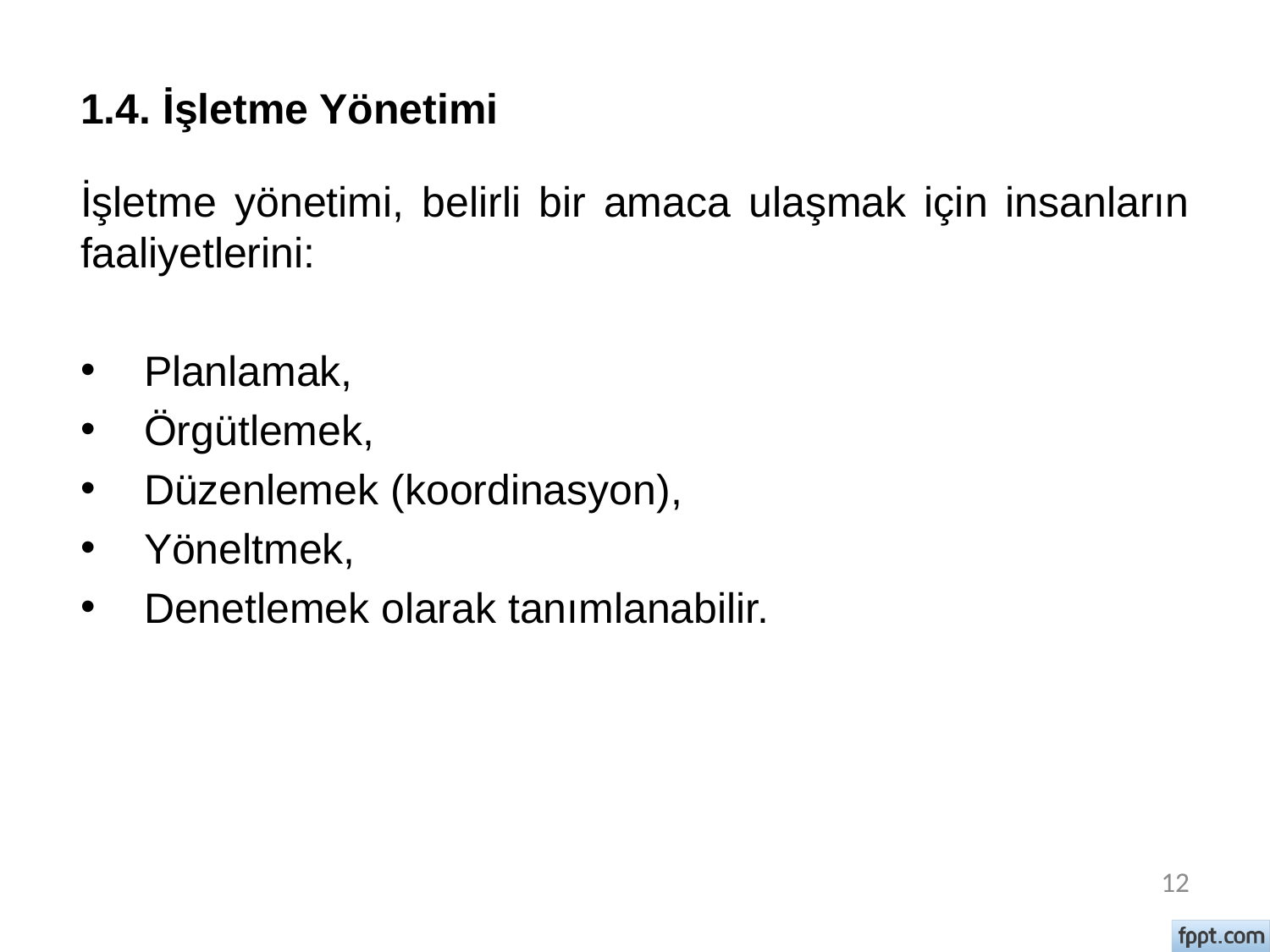

# 1.4. İşletme Yönetimi
İşletme yönetimi, belirli bir amaca ulaşmak için insanların faaliyetlerini:

Planlamak,
Örgütlemek,
Düzenlemek (koordinasyon),
Yöneltmek,
Denetlemek olarak tanımlanabilir.

12